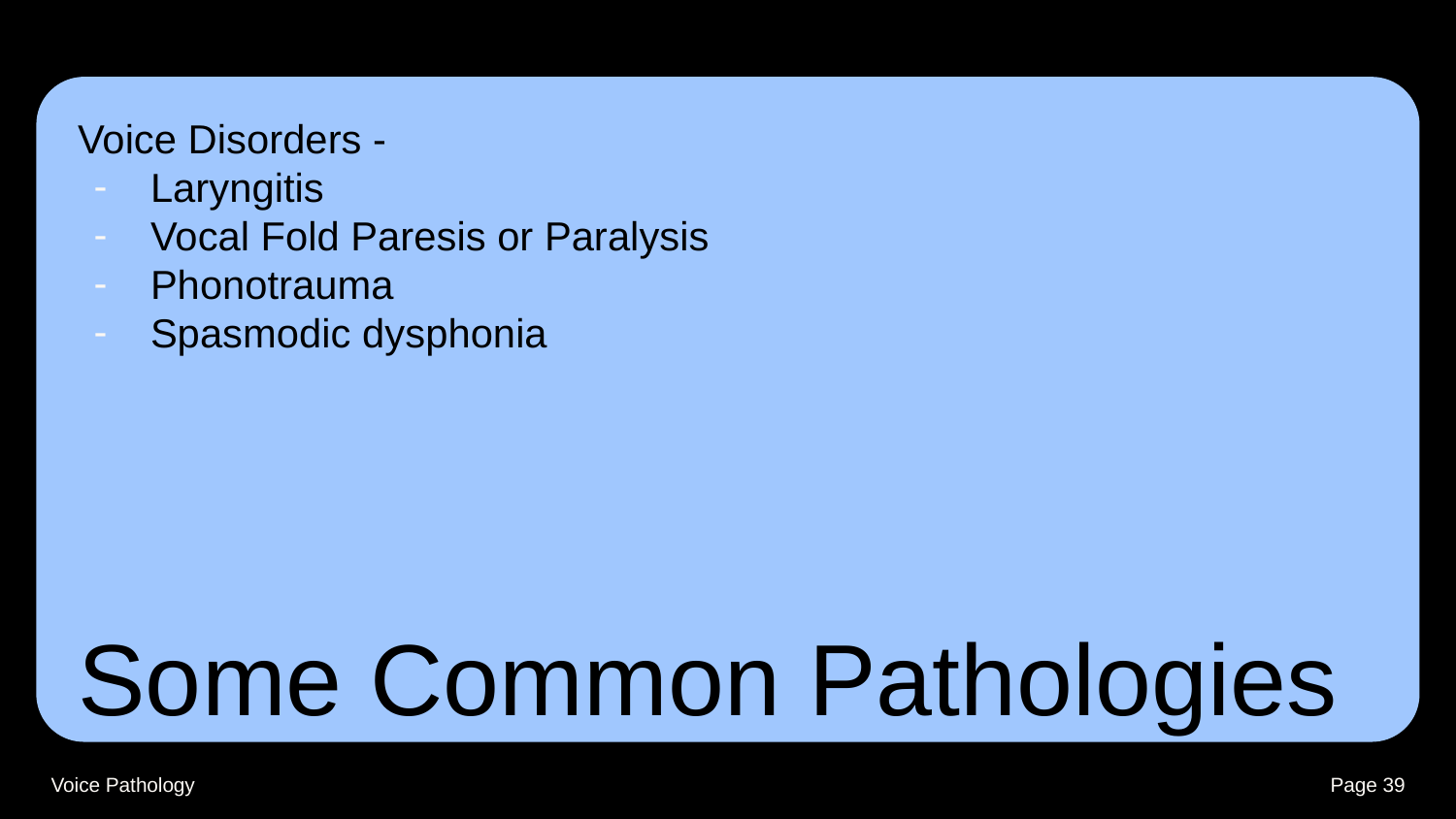

Voice Disorders -
Laryngitis
Vocal Fold Paresis or Paralysis
Phonotrauma
Spasmodic dysphonia
# Some Common Pathologies
Voice Pathology
Page #